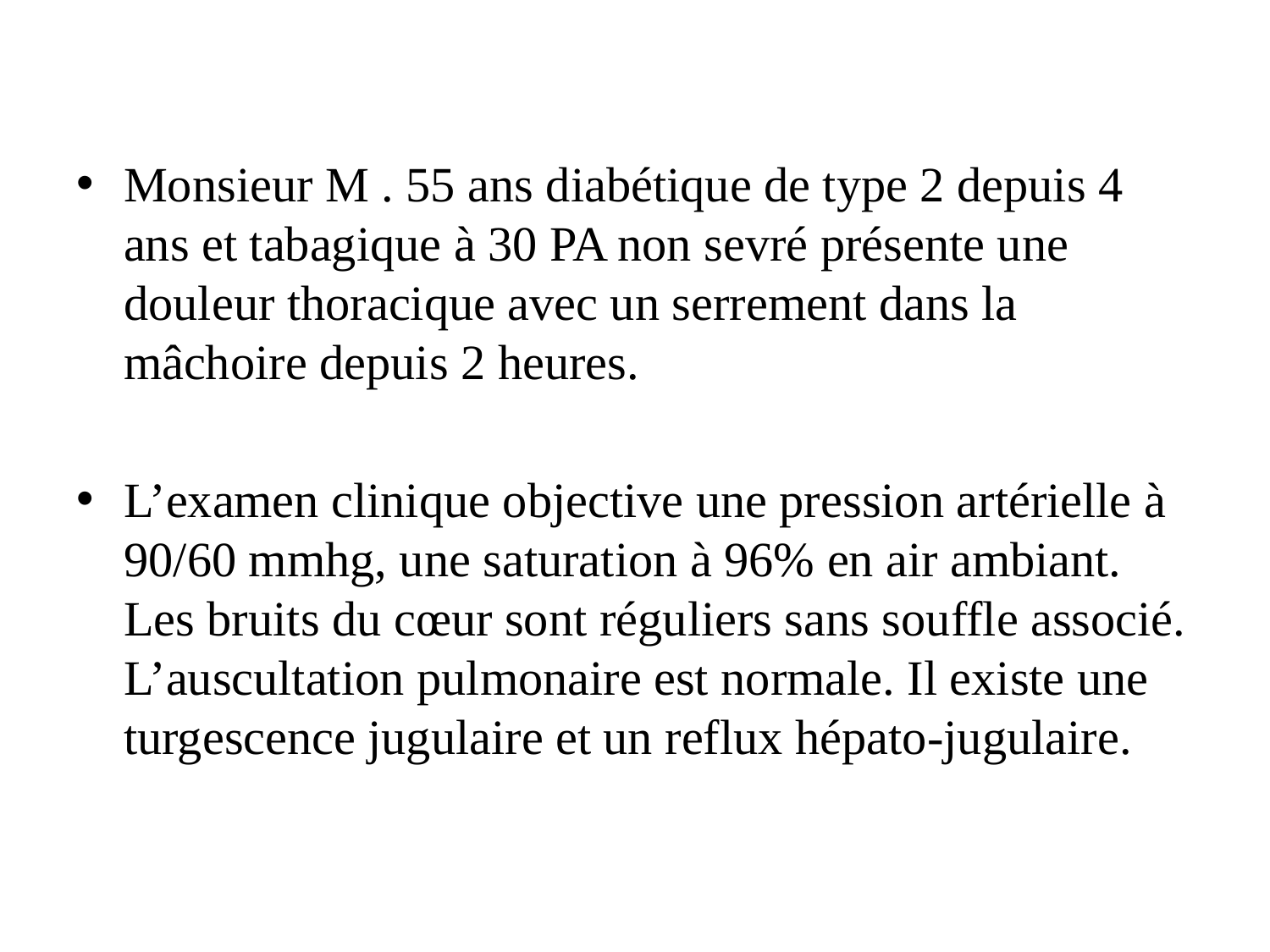

Monsieur M . 55 ans diabétique de type 2 depuis 4 ans et tabagique à 30 PA non sevré présente une douleur thoracique avec un serrement dans la mâchoire depuis 2 heures.

L’examen clinique objective une pression artérielle à 90/60 mmhg, une saturation à 96% en air ambiant. Les bruits du cœur sont réguliers sans souffle associé. L’auscultation pulmonaire est normale. Il existe une turgescence jugulaire et un reflux hépato-jugulaire.